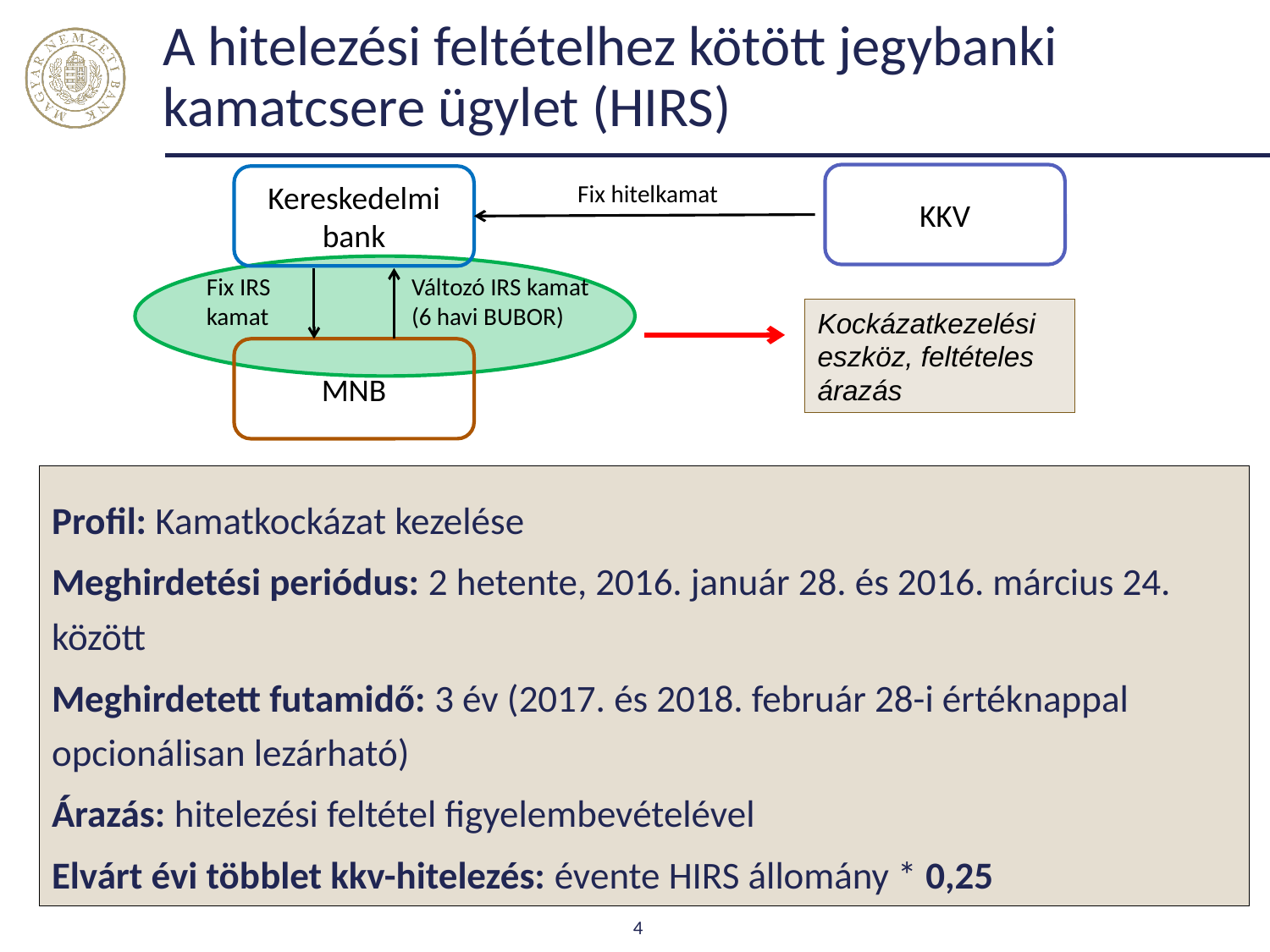

# A hitelezési feltételhez kötött jegybanki kamatcsere ügylet (HIRS)
KKV
Kereskedelmi bank
Fix hitelkamat

Fix IRS kamat
Változó IRS kamat (6 havi BUBOR)
Kockázatkezelési eszköz, feltételes árazás
MNB

Profil: Kamatkockázat kezelése
Meghirdetési periódus: 2 hetente, 2016. január 28. és 2016. március 24. között
Meghirdetett futamidő: 3 év (2017. és 2018. február 28-i értéknappal opcionálisan lezárható)
Árazás: hitelezési feltétel figyelembevételével
Elvárt évi többlet kkv-hitelezés: évente HIRS állomány * 0,25
4